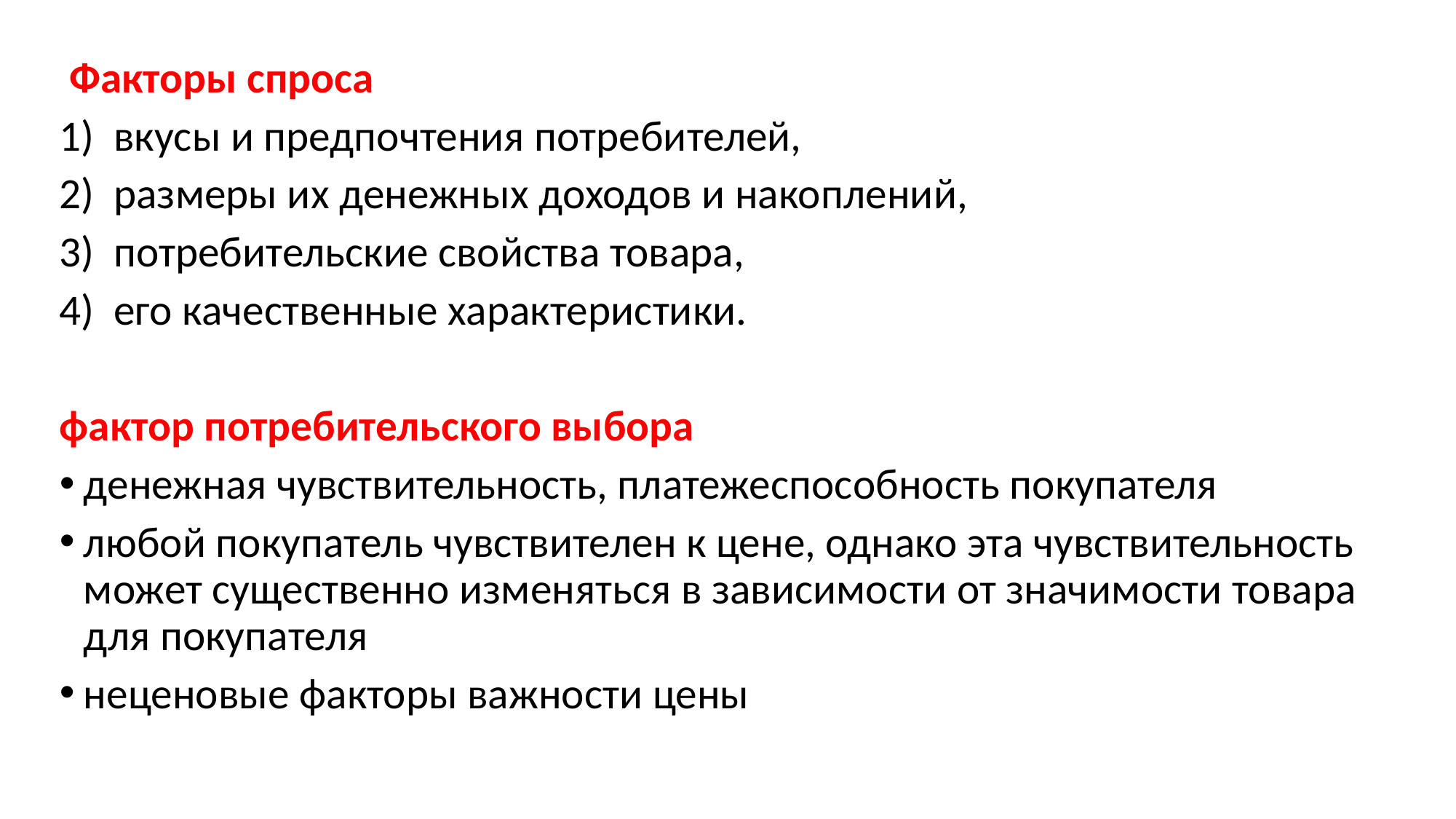

Факторы спроса
вкусы и предпочтения потребителей,
размеры их денежных доходов и накоплений,
потребительские свойства товара,
его качественные характеристики.

фактор потребительского выбора
денежная чувствительность, платежеспособность покупателя
любой покупатель чувствителен к цене, однако эта чувствительность может существенно изменяться в зависимости от значимости товара для покупателя
неценовые факторы важности цены